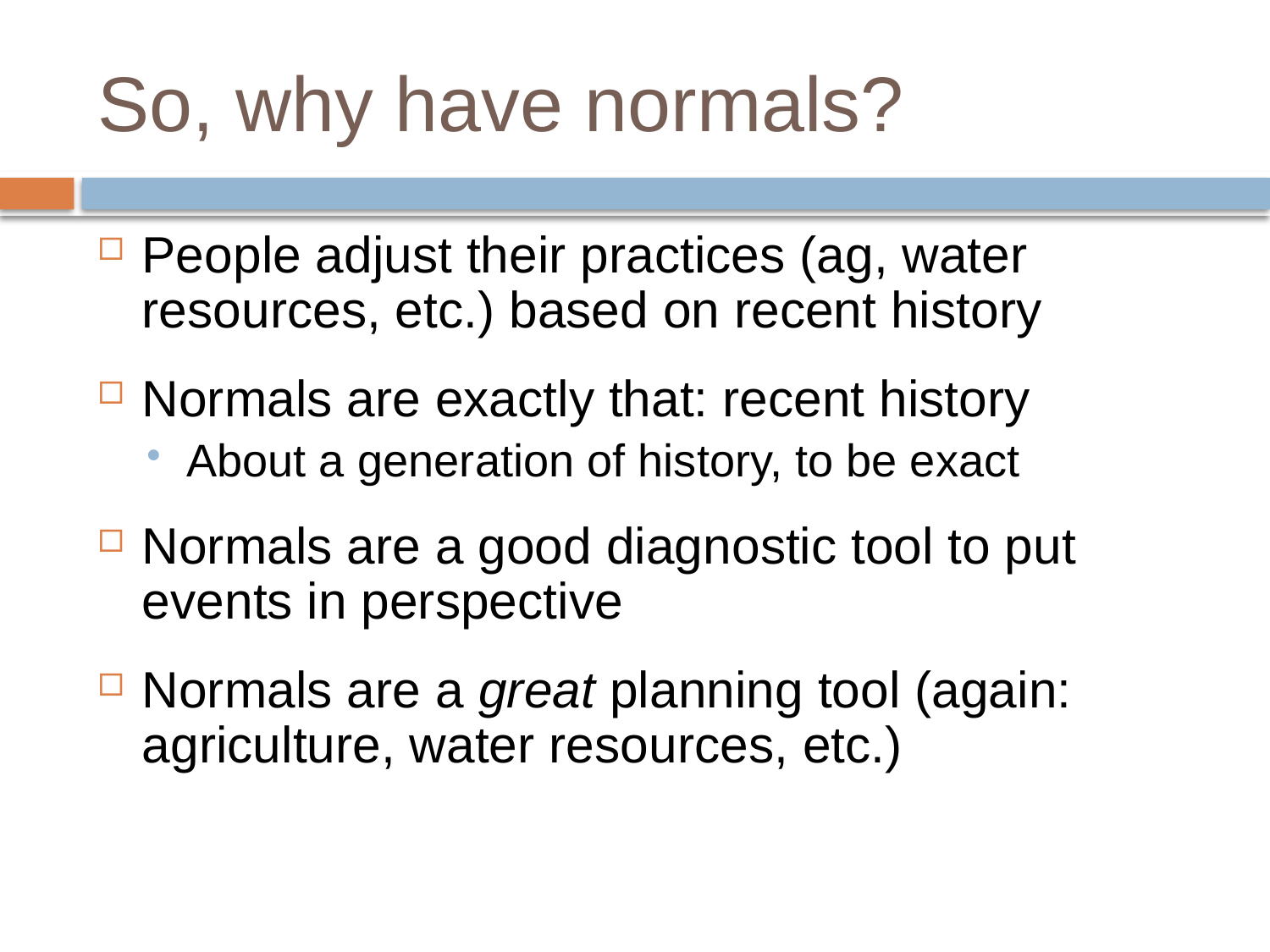

# So, why have normals?
People adjust their practices (ag, water resources, etc.) based on recent history
Normals are exactly that: recent history
About a generation of history, to be exact
Normals are a good diagnostic tool to put events in perspective
Normals are a great planning tool (again: agriculture, water resources, etc.)